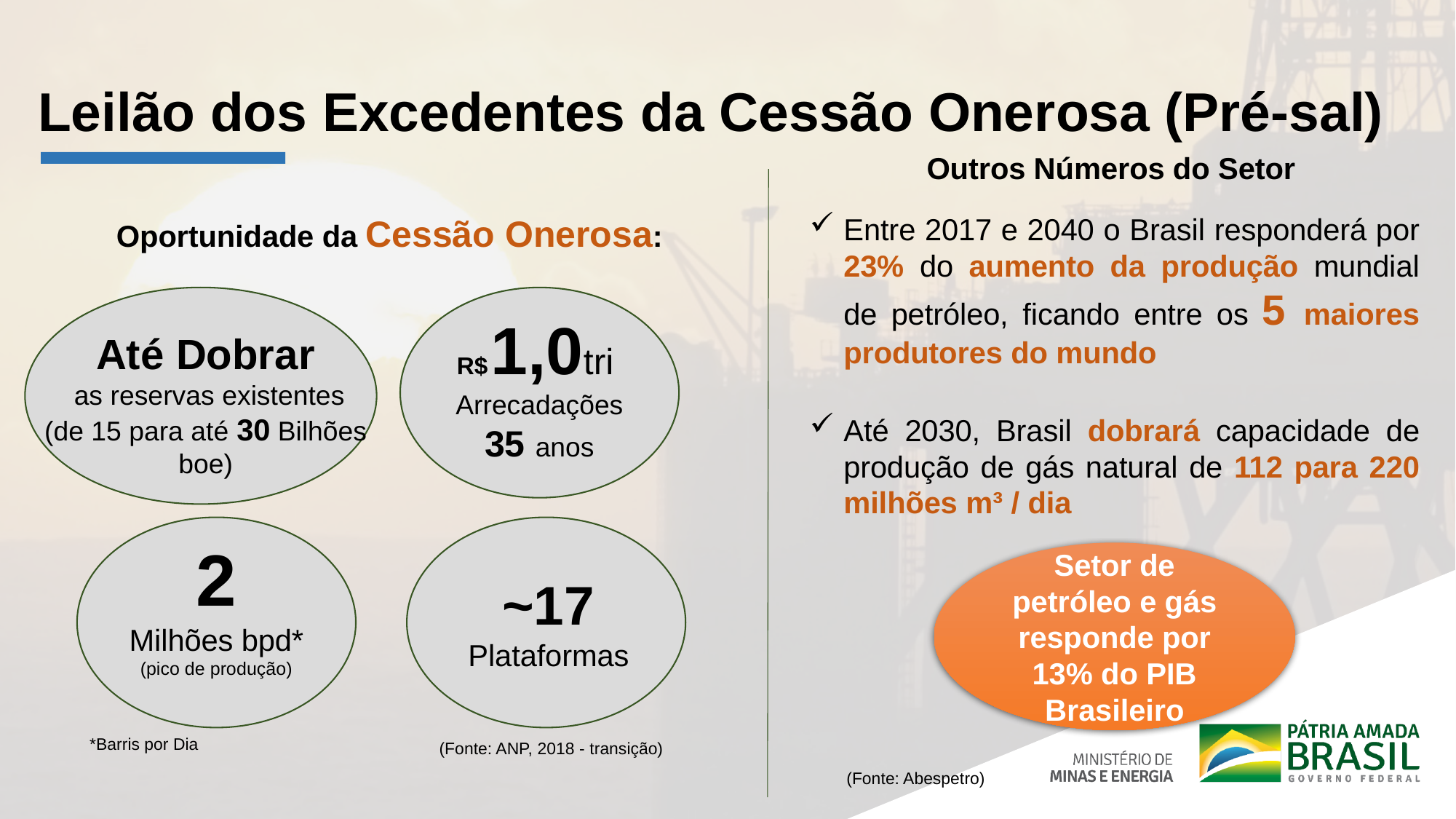

# Leilão dos Excedentes da Cessão Onerosa (Pré-sal)
Outros Números do Setor
Entre 2017 e 2040 o Brasil responderá por 23% do aumento da produção mundial de petróleo, ficando entre os 5 maiores produtores do mundo

Até 2030, Brasil dobrará capacidade de produção de gás natural de 112 para 220 milhões m³ / dia
Oportunidade da Cessão Onerosa:

R$ 1,0tri
Arrecadações
35 anos

Até Dobrar
 as reservas existentes
(de 15 para até 30 Bilhões boe)

2
Milhões bpd*
(pico de produção)
Setor de petróleo e gás responde por 13% do PIB Brasileiro
~17
Plataformas
*Barris por Dia
(Fonte: ANP, 2018 - transição)
(Fonte: Abespetro)